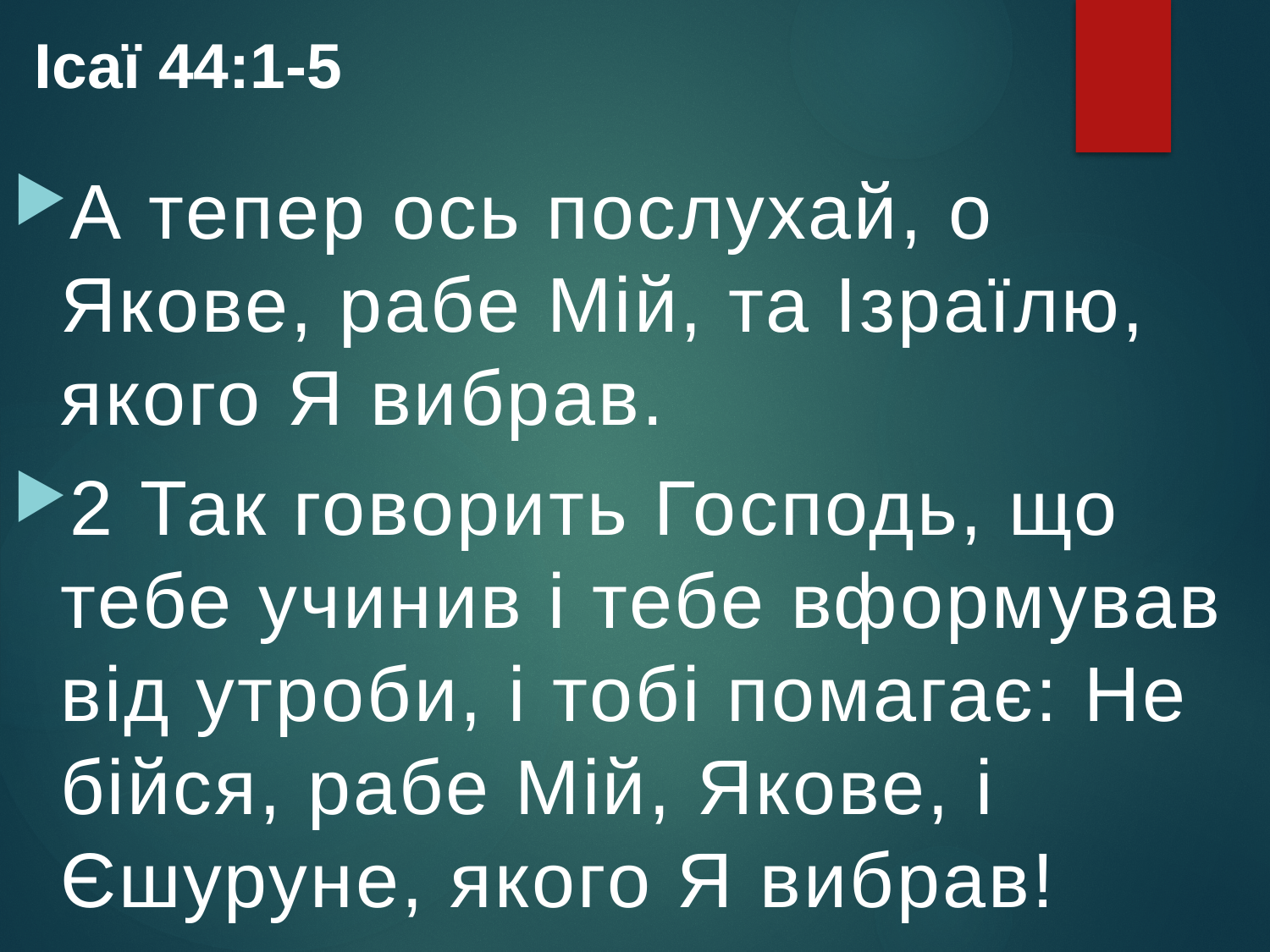

Ісаї 44:1-5
А тепер ось послухай, о Якове, рабе Мій, та Ізраїлю, якого Я вибрав.
2 Так говорить Господь, що тебе учинив і тебе вформував від утроби, і тобі помагає: Не бійся, рабе Мій, Якове, і Єшуруне, якого Я вибрав!